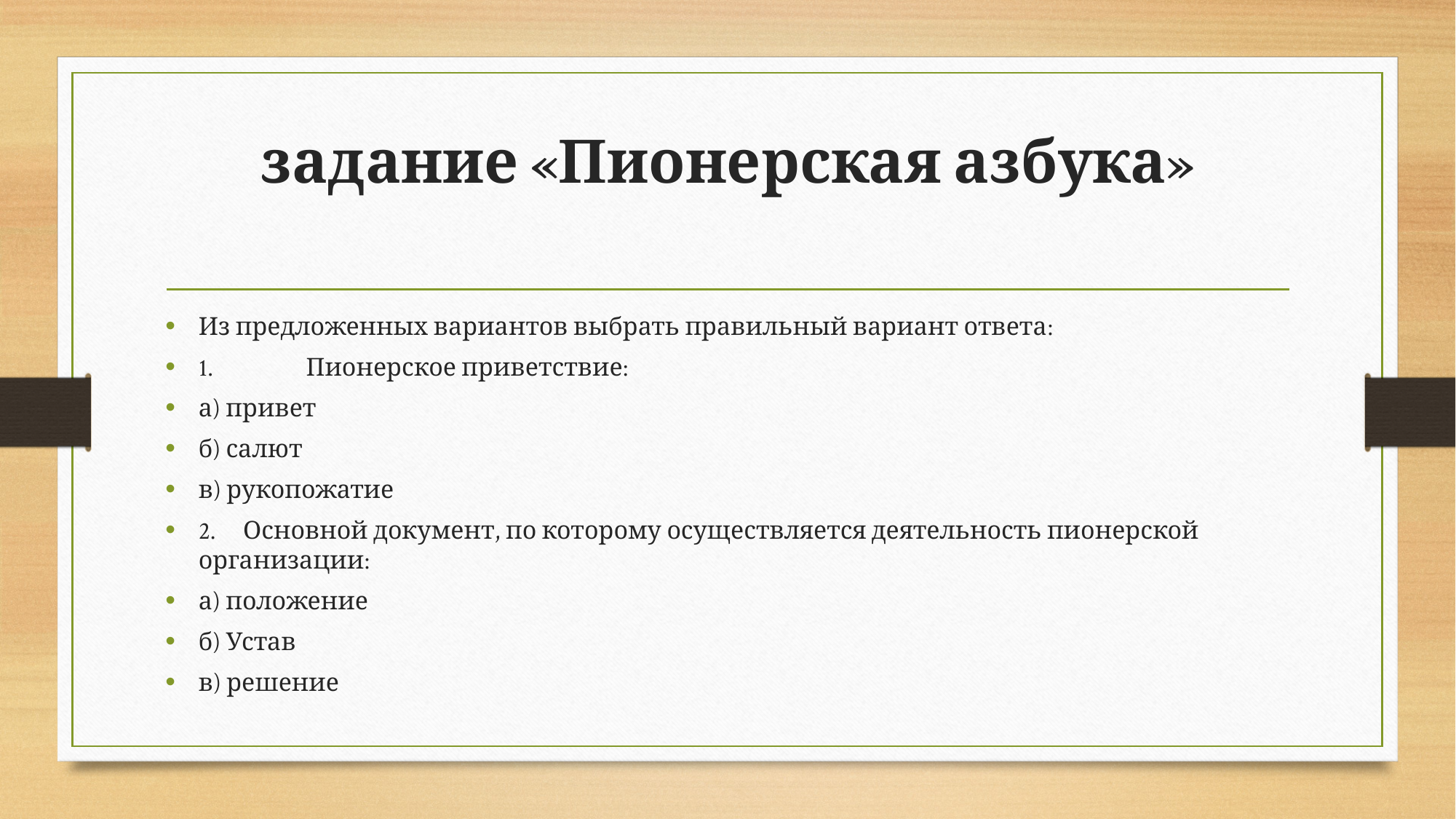

# задание «Пионерская азбука»
Из предложенных вариантов выбрать правильный вариант ответа:
1.                 Пионерское приветствие:
а) привет
б) салют
в) рукопожатие
2.     Основной документ, по которому осуществляется деятельность пионерской организации:
а) положение
б) Устав
в) решение